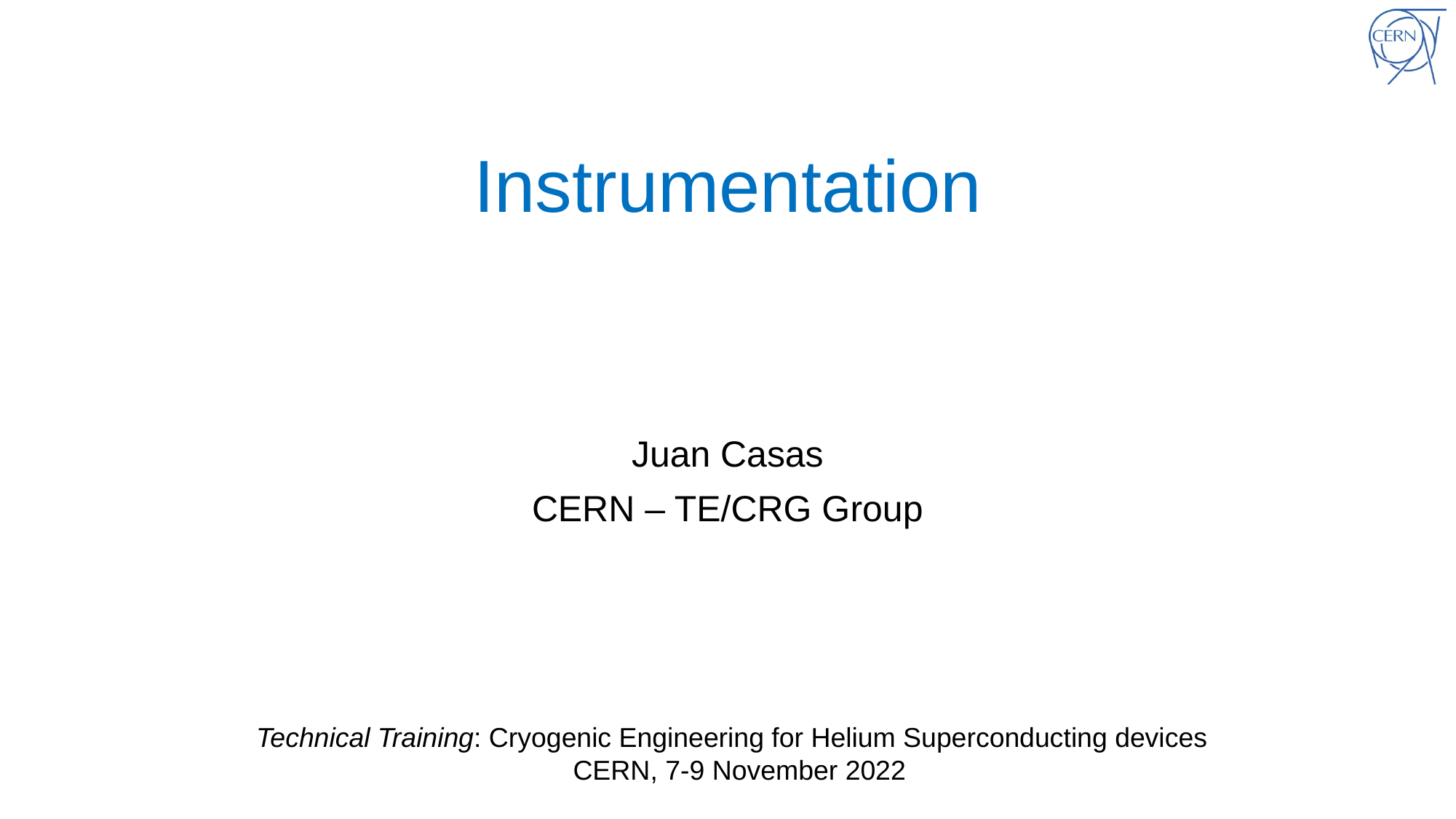

# Instrumentation
Juan Casas
CERN – TE/CRG Group
Technical Training: Cryogenic Engineering for Helium Superconducting devices
CERN, 7-9 November 2022